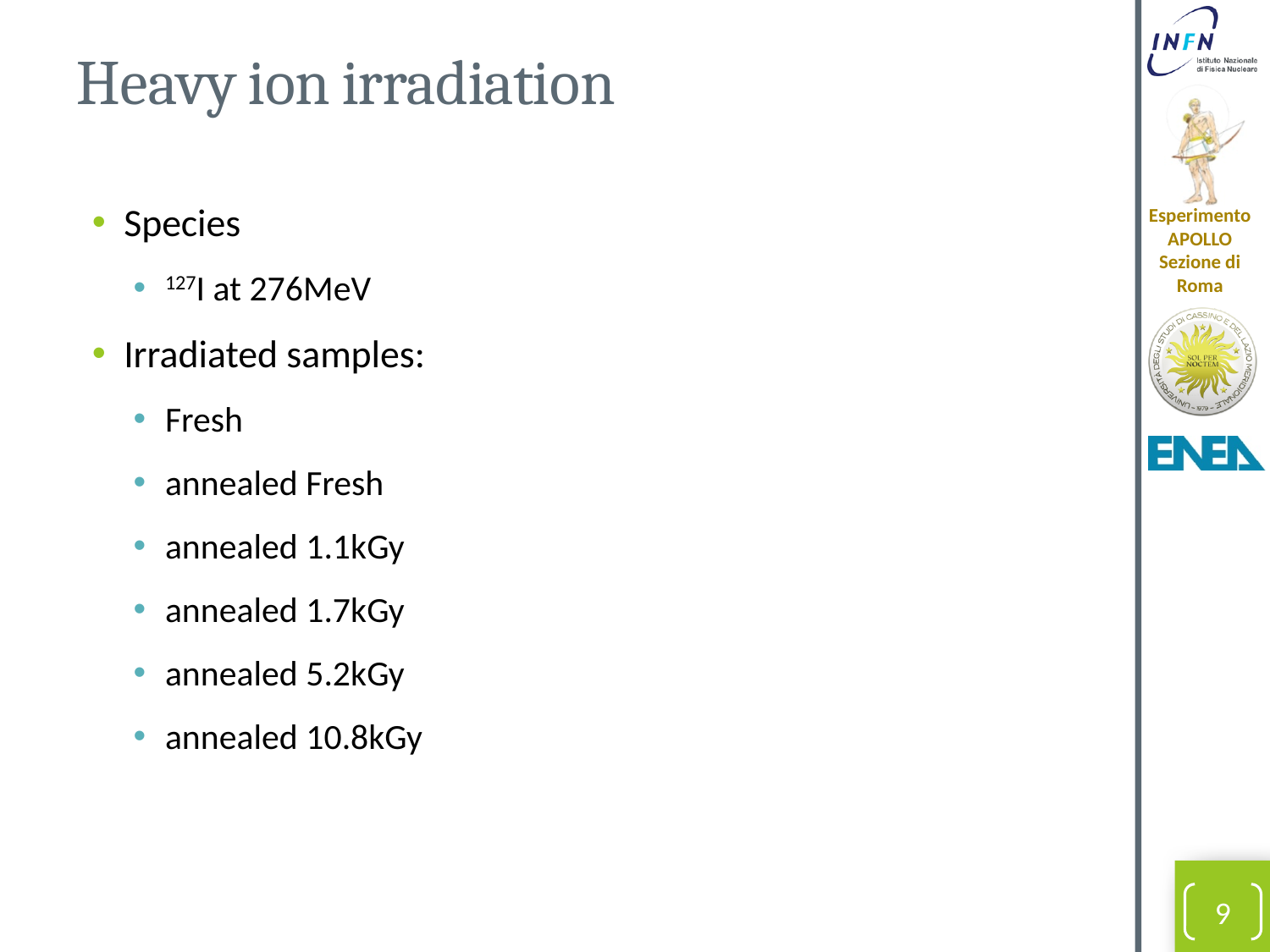

# Heavy ion irradiation
Species
127I at 276MeV
Irradiated samples:
Fresh
annealed Fresh
annealed 1.1kGy
annealed 1.7kGy
annealed 5.2kGy
annealed 10.8kGy

9